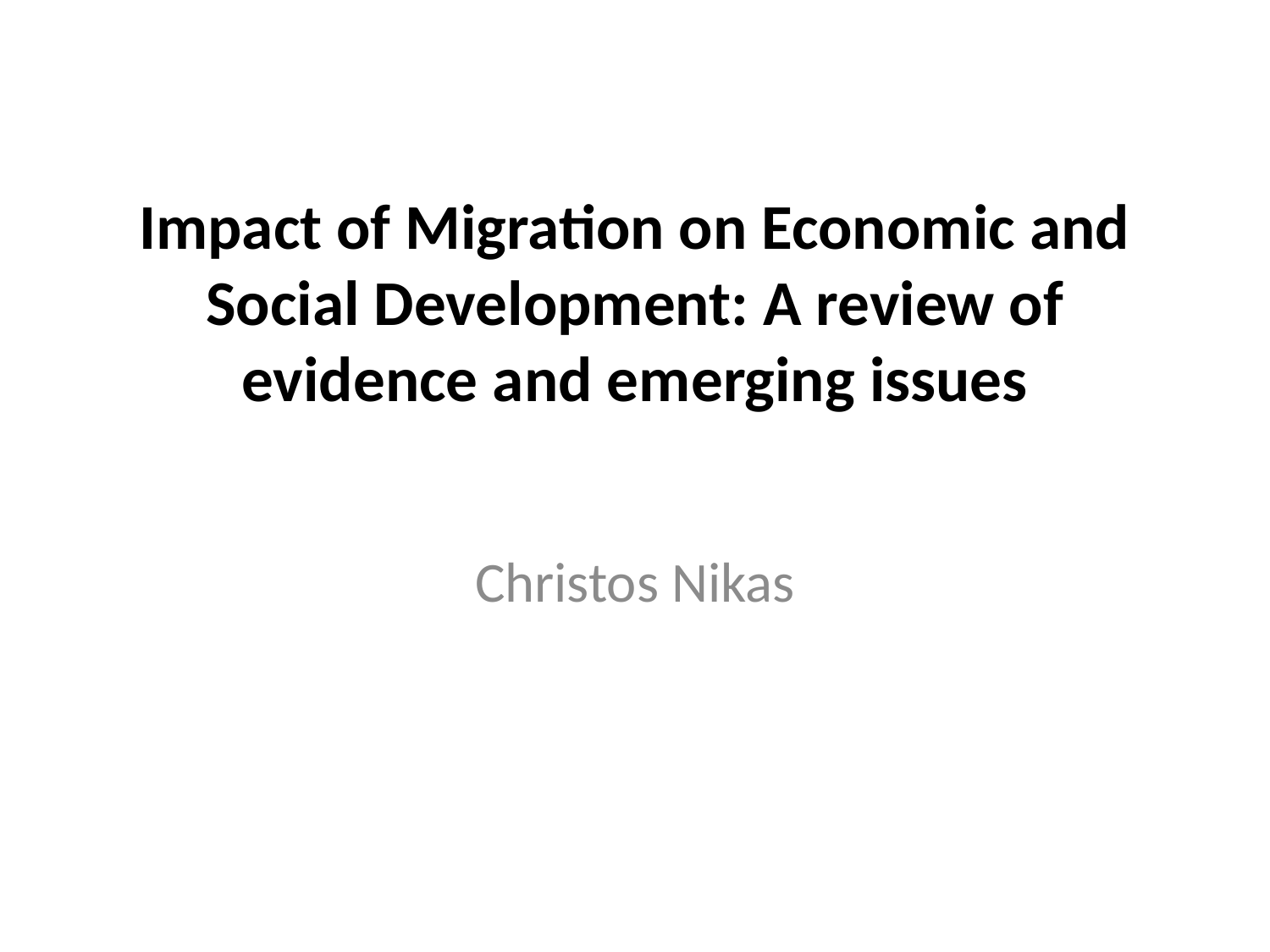

# Impact of Migration on Economic and Social Development: A review of evidence and emerging issues
Christos Nikas